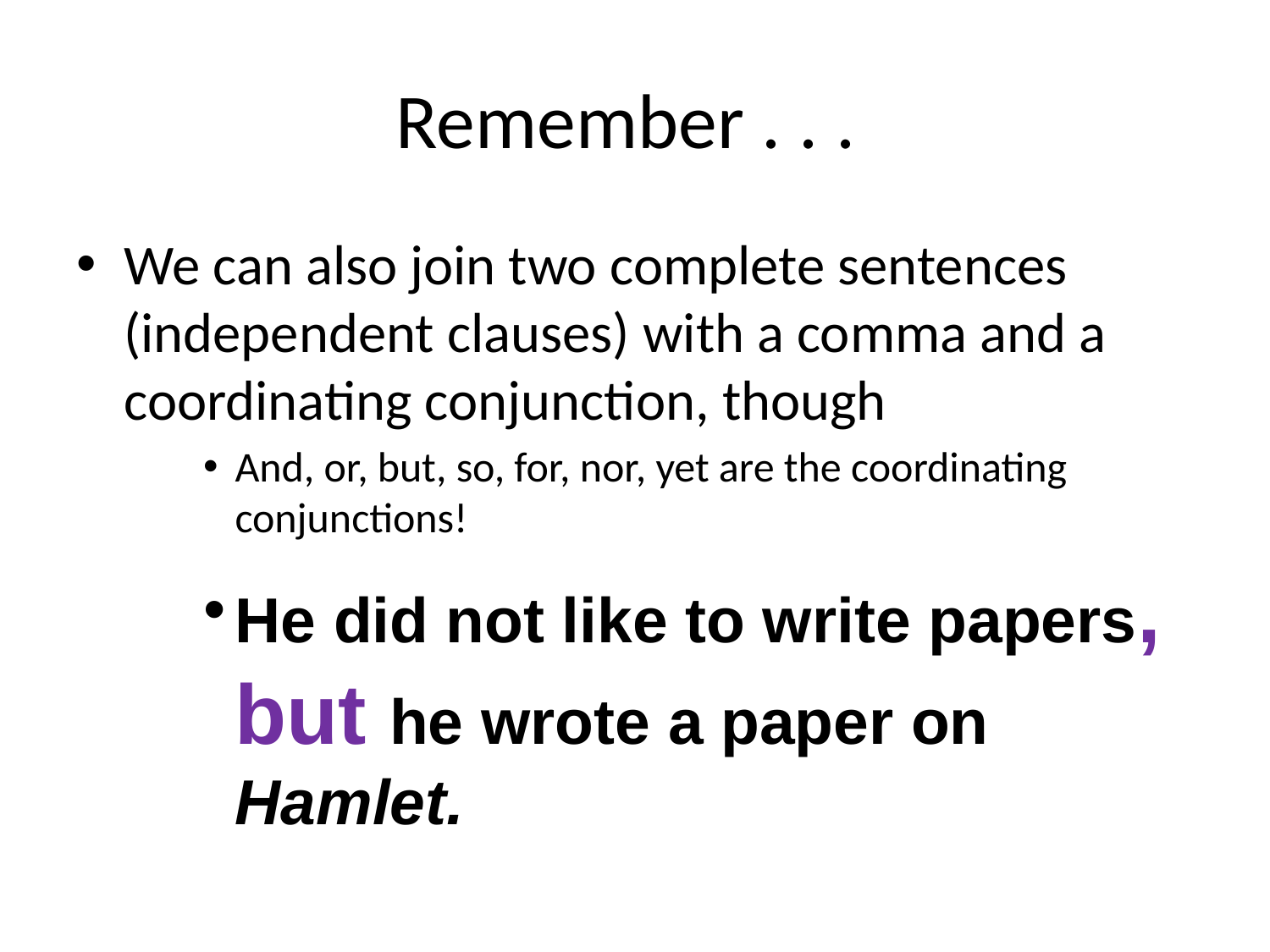

# Remember . . .
We can also join two complete sentences (independent clauses) with a comma and a coordinating conjunction, though
And, or, but, so, for, nor, yet are the coordinating conjunctions!
He did not like to write papers, but he wrote a paper on Hamlet.